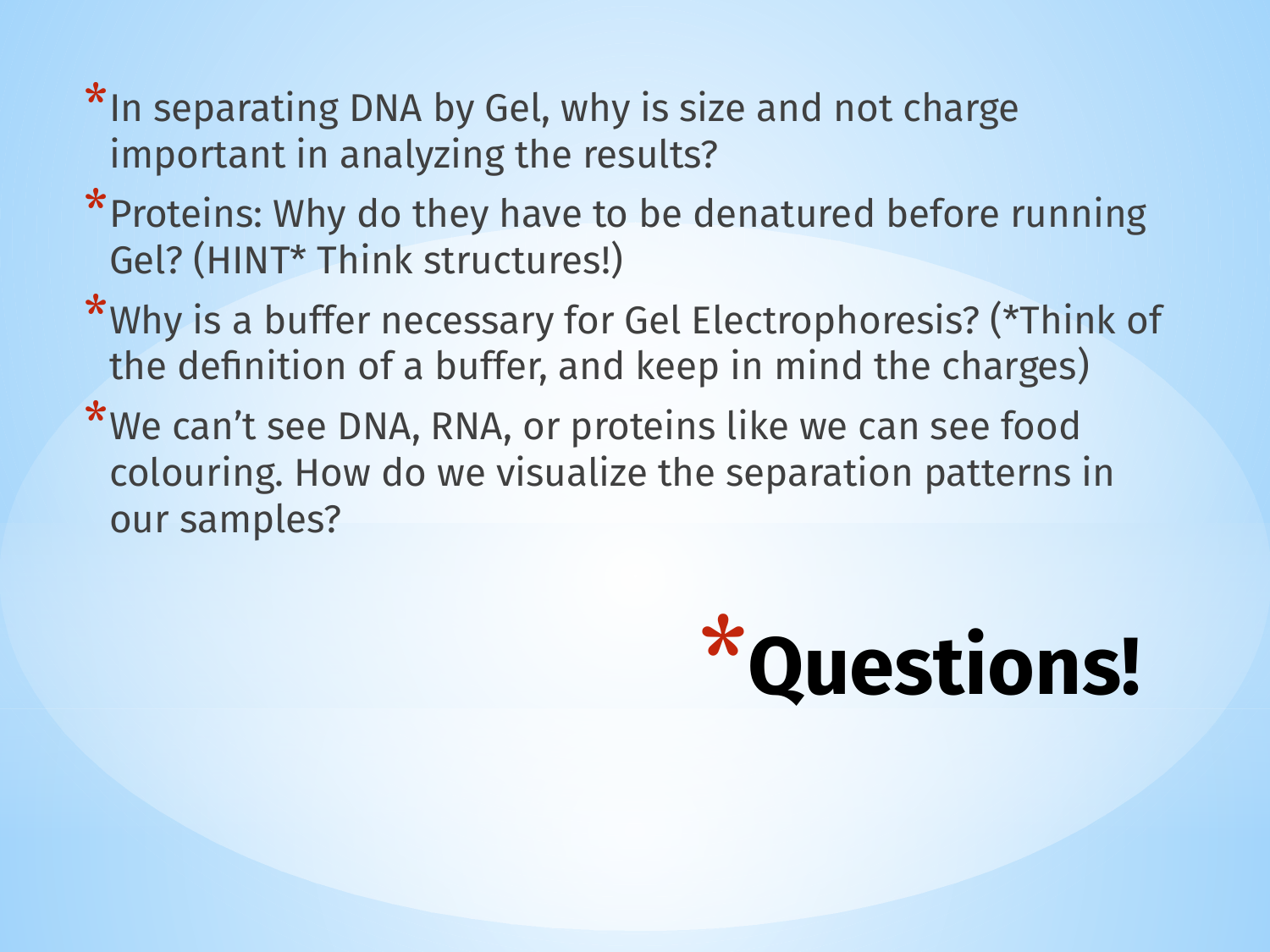

In separating DNA by Gel, why is size and not charge important in analyzing the results?
Proteins: Why do they have to be denatured before running Gel? (HINT* Think structures!)
Why is a buffer necessary for Gel Electrophoresis? (*Think of the definition of a buffer, and keep in mind the charges)
We can’t see DNA, RNA, or proteins like we can see food colouring. How do we visualize the separation patterns in our samples?
# Questions!